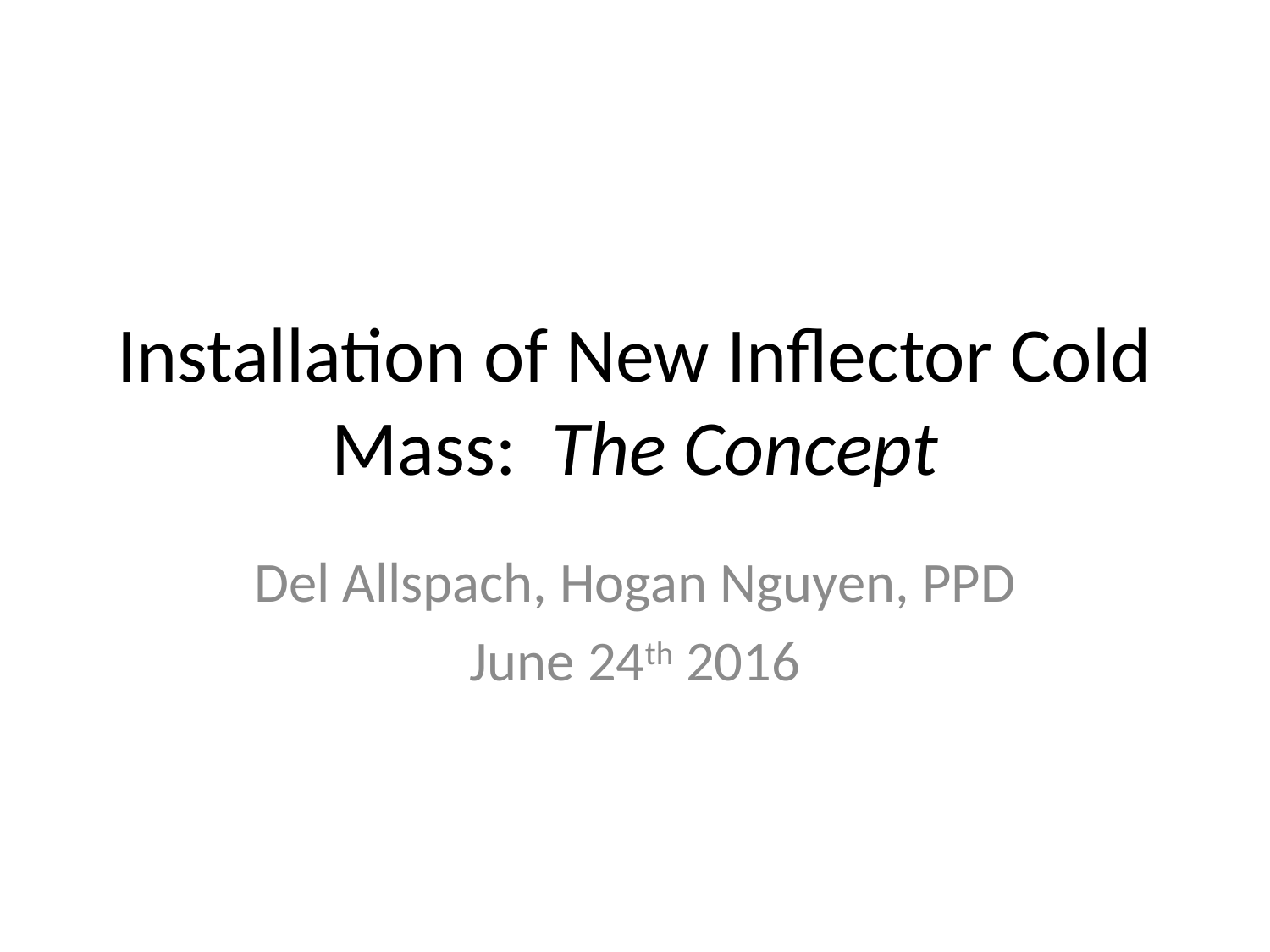

# Installation of New Inflector Cold Mass:  The Concept
Del Allspach, Hogan Nguyen, PPD
June 24th 2016